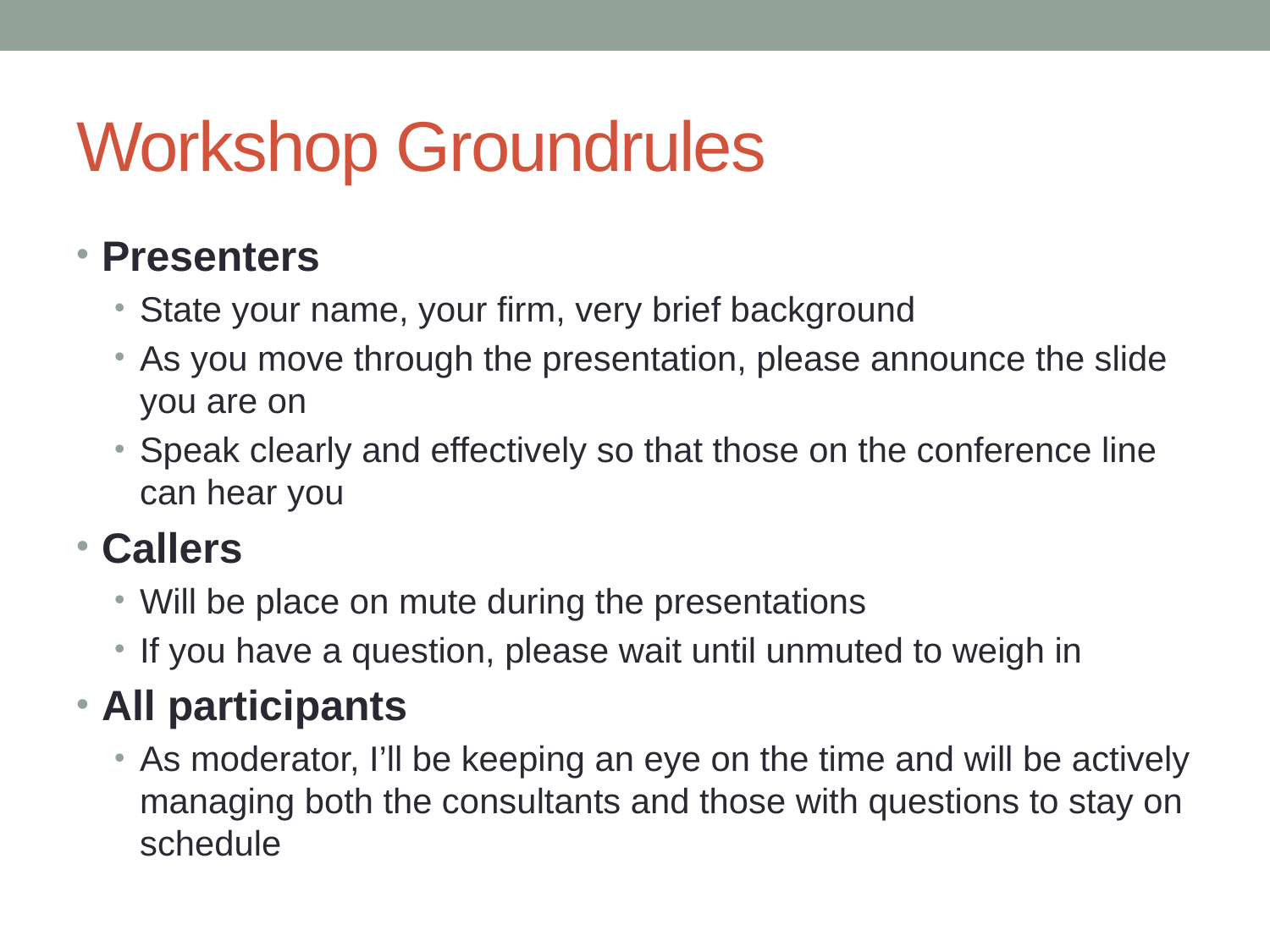

# Workshop Groundrules
Presenters
State your name, your firm, very brief background
As you move through the presentation, please announce the slide you are on
Speak clearly and effectively so that those on the conference line can hear you
Callers
Will be place on mute during the presentations
If you have a question, please wait until unmuted to weigh in
All participants
As moderator, I’ll be keeping an eye on the time and will be actively managing both the consultants and those with questions to stay on schedule